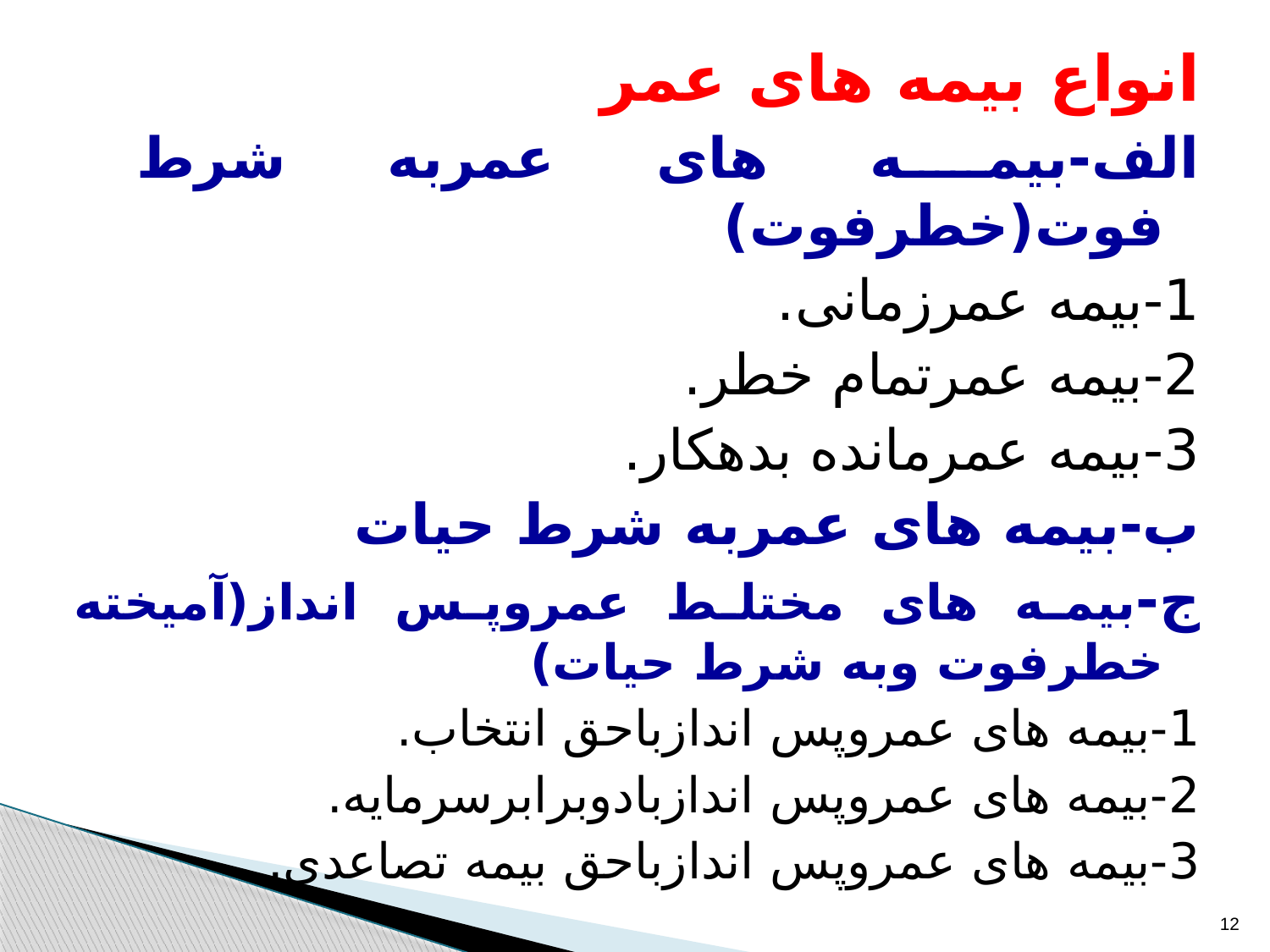

انواع بیمه های عمر
الف-بیمه های عمربه شرط فوت(خطرفوت)
1-بیمه عمرزمانی.
2-بیمه عمرتمام خطر.
3-بیمه عمرمانده بدهکار.
ب-بیمه های عمربه شرط حیات
ج-بیمه های مختلط عمروپس انداز(آمیخته خطرفوت وبه شرط حیات)
1-بیمه های عمروپس اندازباحق انتخاب.
2-بیمه های عمروپس اندازبادوبرابرسرمایه.
3-بیمه های عمروپس اندازباحق بیمه تصاعدی.
12